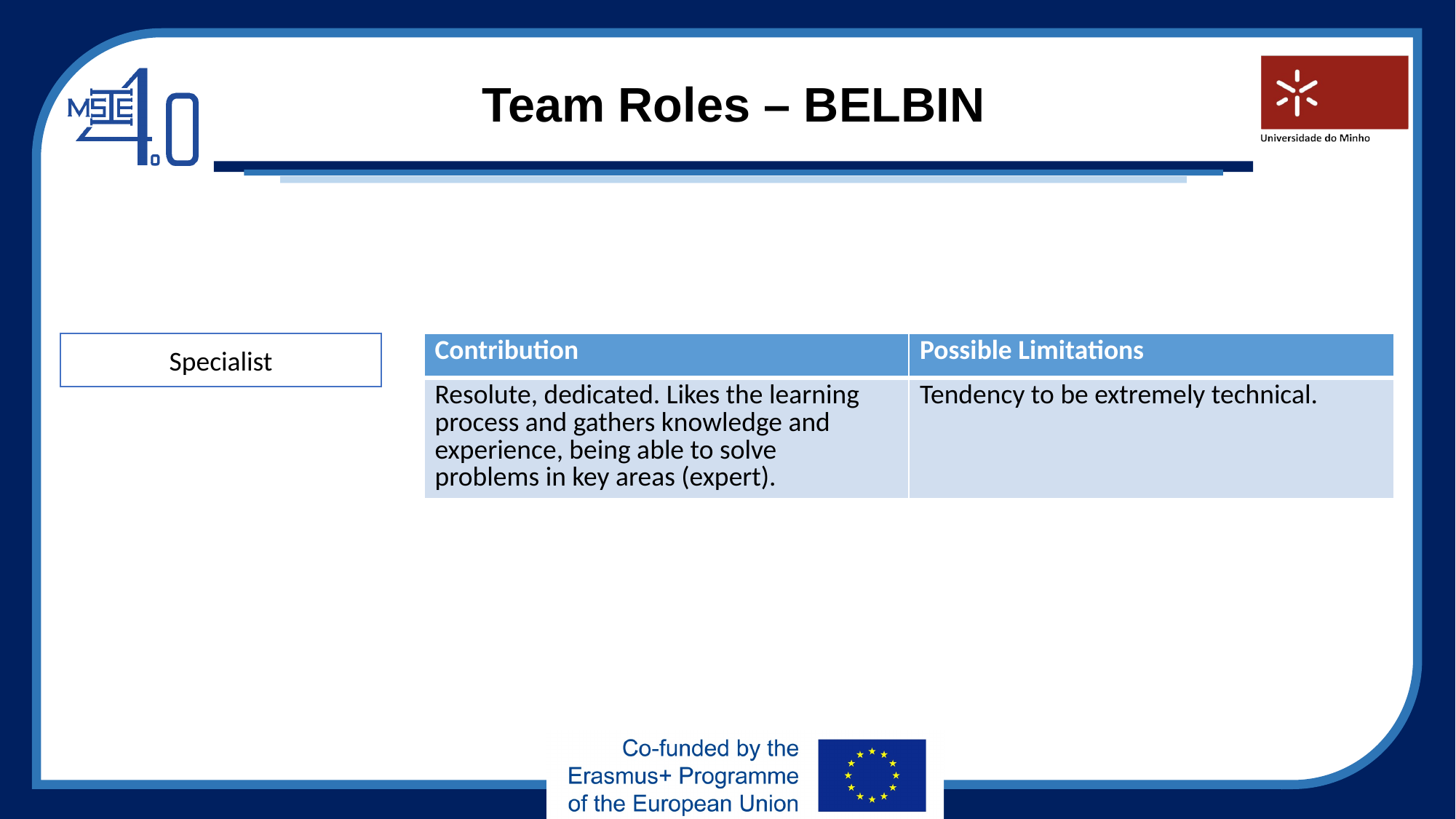

# Team Roles – BELBIN
Specialist
| Contribution | Possible Limitations |
| --- | --- |
| Resolute, dedicated. Likes the learning process and gathers knowledge and experience, being able to solve problems in key areas (expert). | Tendency to be extremely technical. |